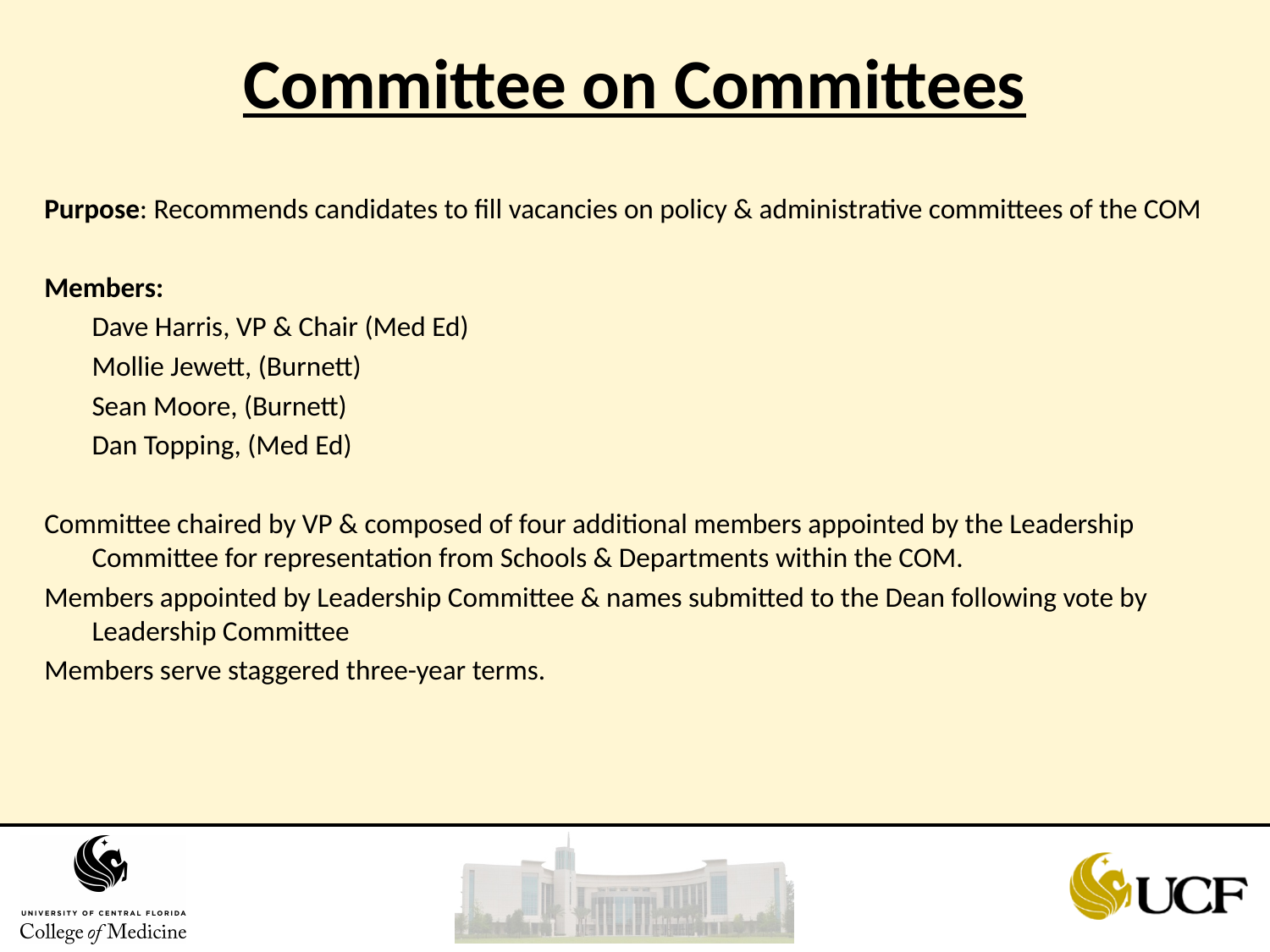

Committee on Committees
Purpose: Recommends candidates to fill vacancies on policy & administrative committees of the COM

Members:
	Dave Harris, VP & Chair (Med Ed)
	Mollie Jewett, (Burnett)
	Sean Moore, (Burnett)
	Dan Topping, (Med Ed)

Committee chaired by VP & composed of four additional members appointed by the Leadership Committee for representation from Schools & Departments within the COM.
Members appointed by Leadership Committee & names submitted to the Dean following vote by Leadership Committee
Members serve staggered three-year terms.